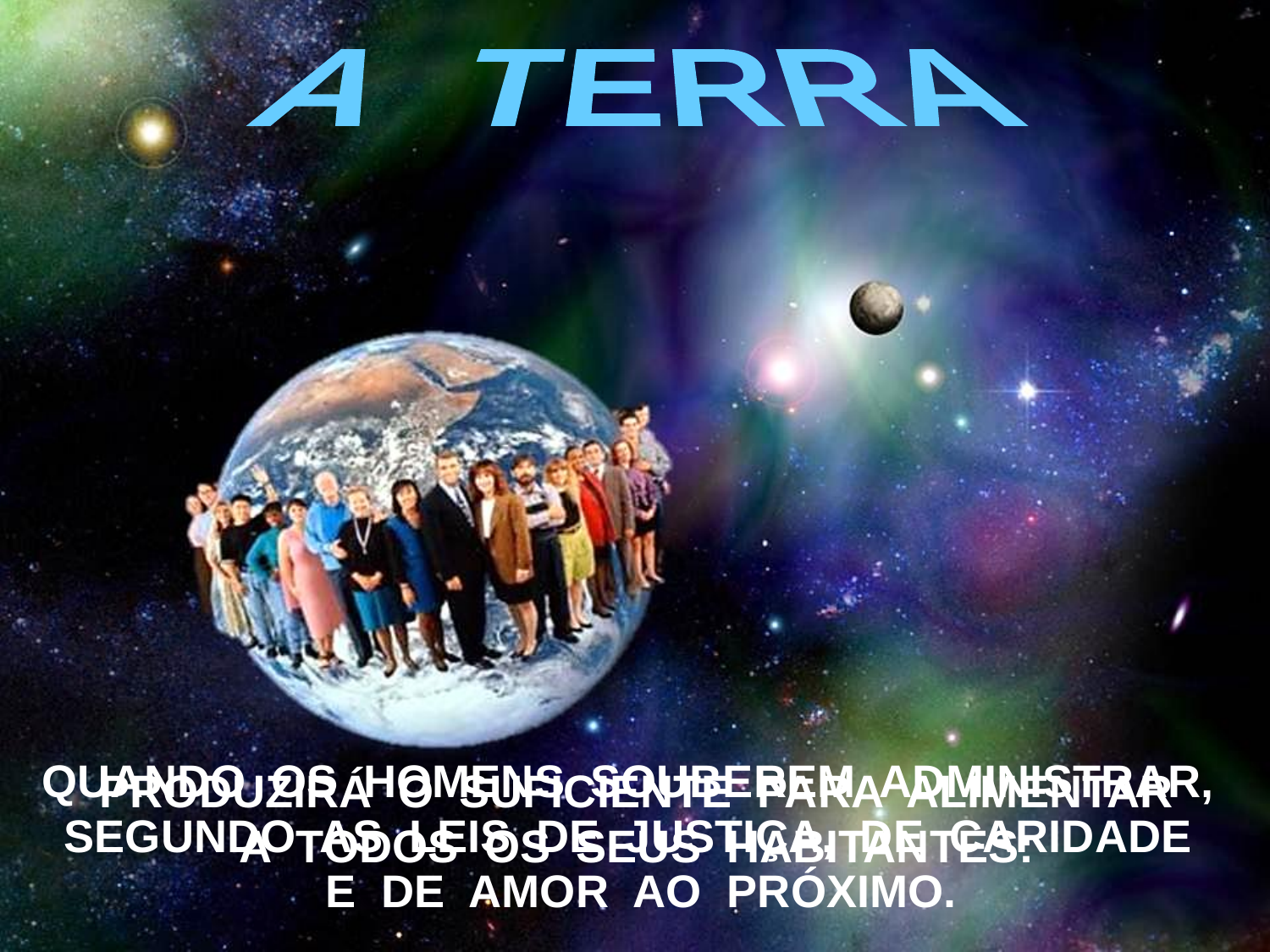

A  TERRA
QUANDO  OS  HOMENS  SOUBEREM  ADMINISTRAR,  SEGUNDO  AS  LEIS  DE  JUSTIÇA,  DE  CARIDADE
 E  DE  AMOR  AO  PRÓXIMO.
PRODUZIRÁ  O  SUFICIENTE  PARA  ALIMENTAR
  A  TODOS  OS  SEUS  HABITANTES: